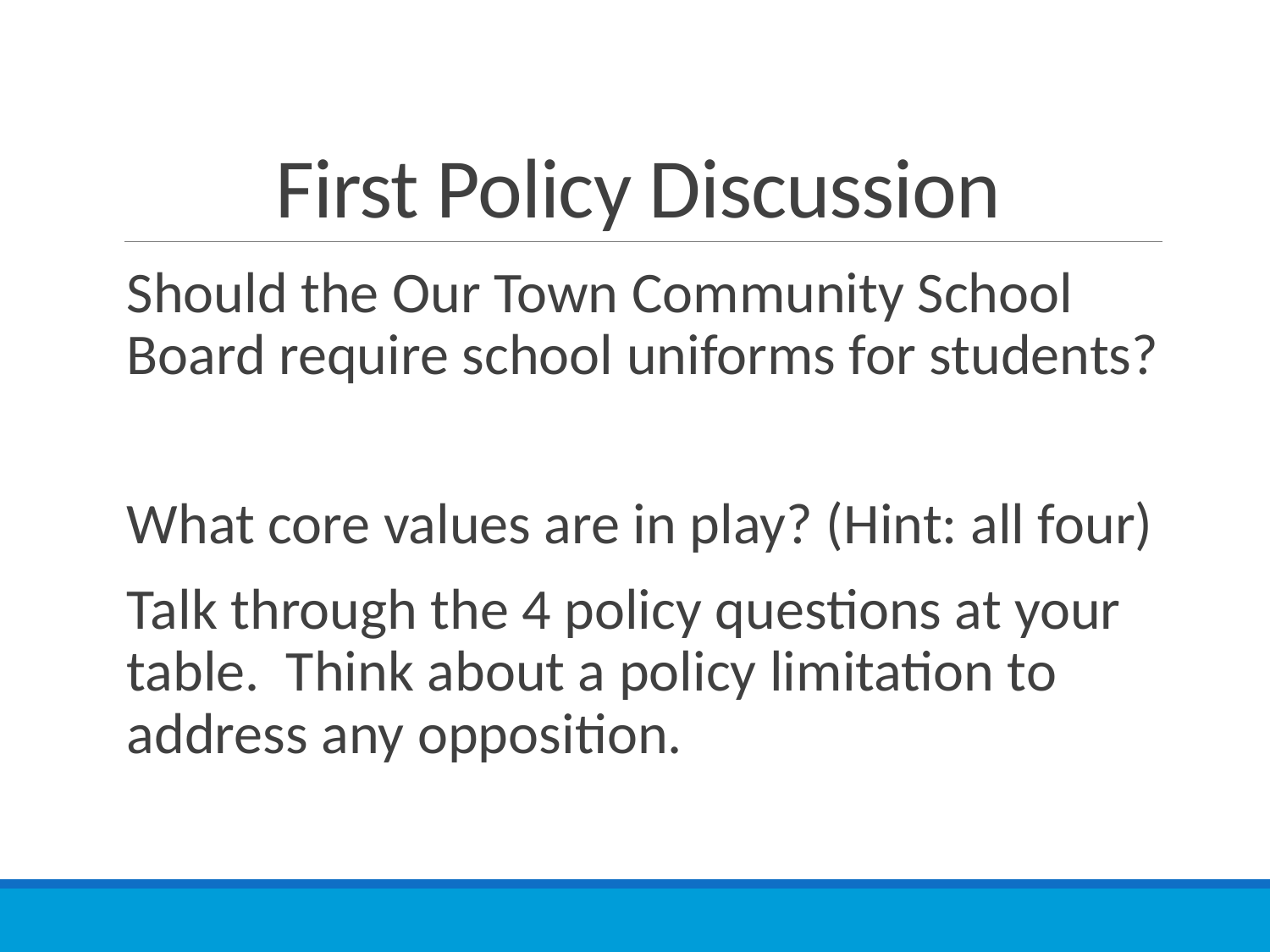

# First Policy Discussion
Should the Our Town Community School Board require school uniforms for students?

What core values are in play? (Hint: all four)
Talk through the 4 policy questions at your table.  Think about a policy limitation to address any opposition.